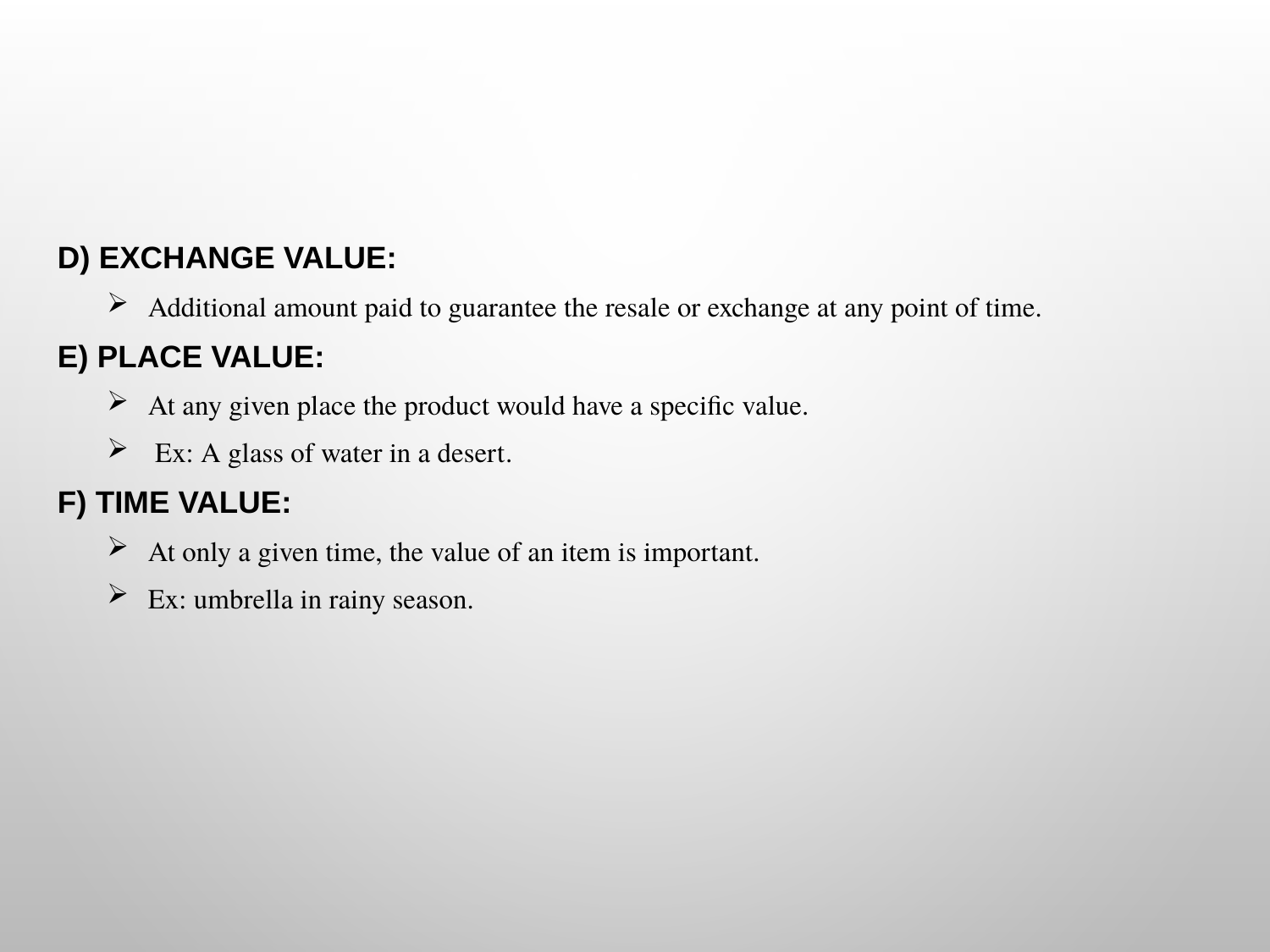

d) Exchange Value:
Additional amount paid to guarantee the resale or exchange at any point of time.
E) PLACE VALUE:
At any given place the product would have a specific value.
 Ex: A glass of water in a desert.
F) TIME VALUE:
At only a given time, the value of an item is important.
Ex: umbrella in rainy season.